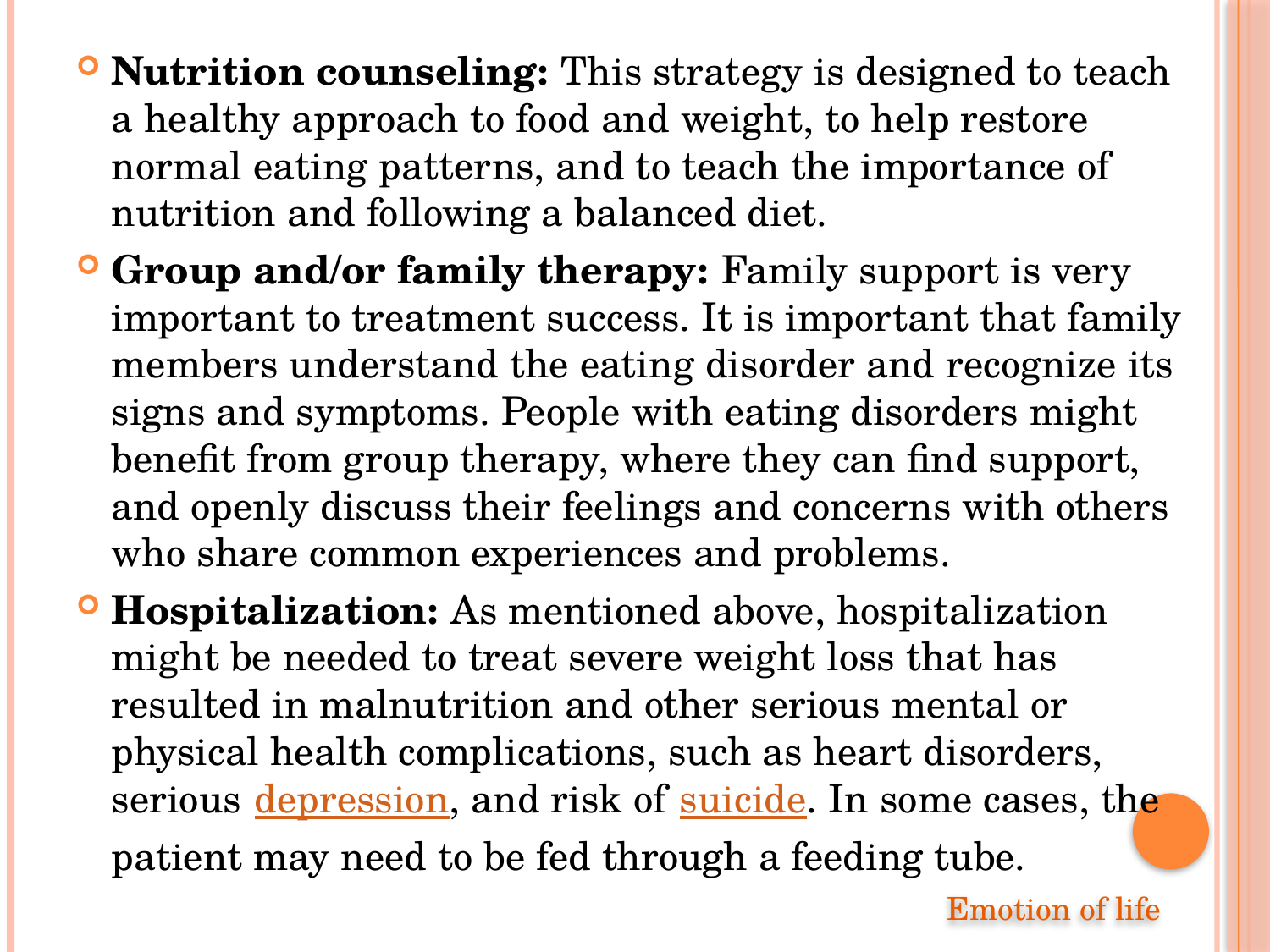

Nutrition counseling: This strategy is designed to teach a healthy approach to food and weight, to help restore normal eating patterns, and to teach the importance of nutrition and following a balanced diet.
Group and/or family therapy: Family support is very important to treatment success. It is important that family members understand the eating disorder and recognize its signs and symptoms. People with eating disorders might benefit from group therapy, where they can find support, and openly discuss their feelings and concerns with others who share common experiences and problems.
Hospitalization: As mentioned above, hospitalization might be needed to treat severe weight loss that has resulted in malnutrition and other serious mental or physical health complications, such as heart disorders, serious depression, and risk of suicide. In some cases, the patient may need to be fed through a feeding tube.

Emotion of life